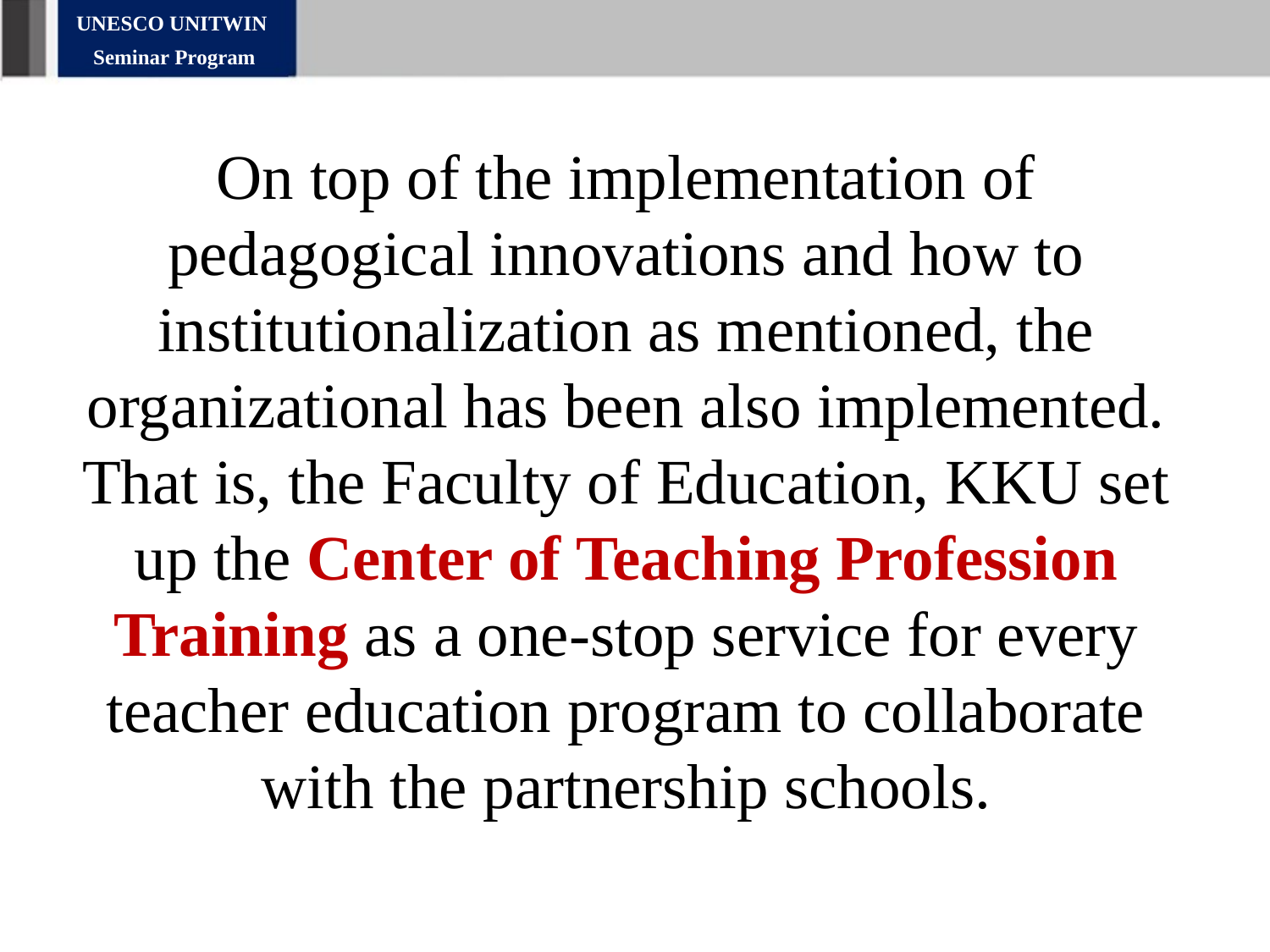

UNESCO UNITWIN
Seminar Program
On top of the implementation of pedagogical innovations and how to institutionalization as mentioned, the organizational has been also implemented. That is, the Faculty of Education, KKU set up the Center of Teaching Profession Training as a one-stop service for every teacher education program to collaborate with the partnership schools.